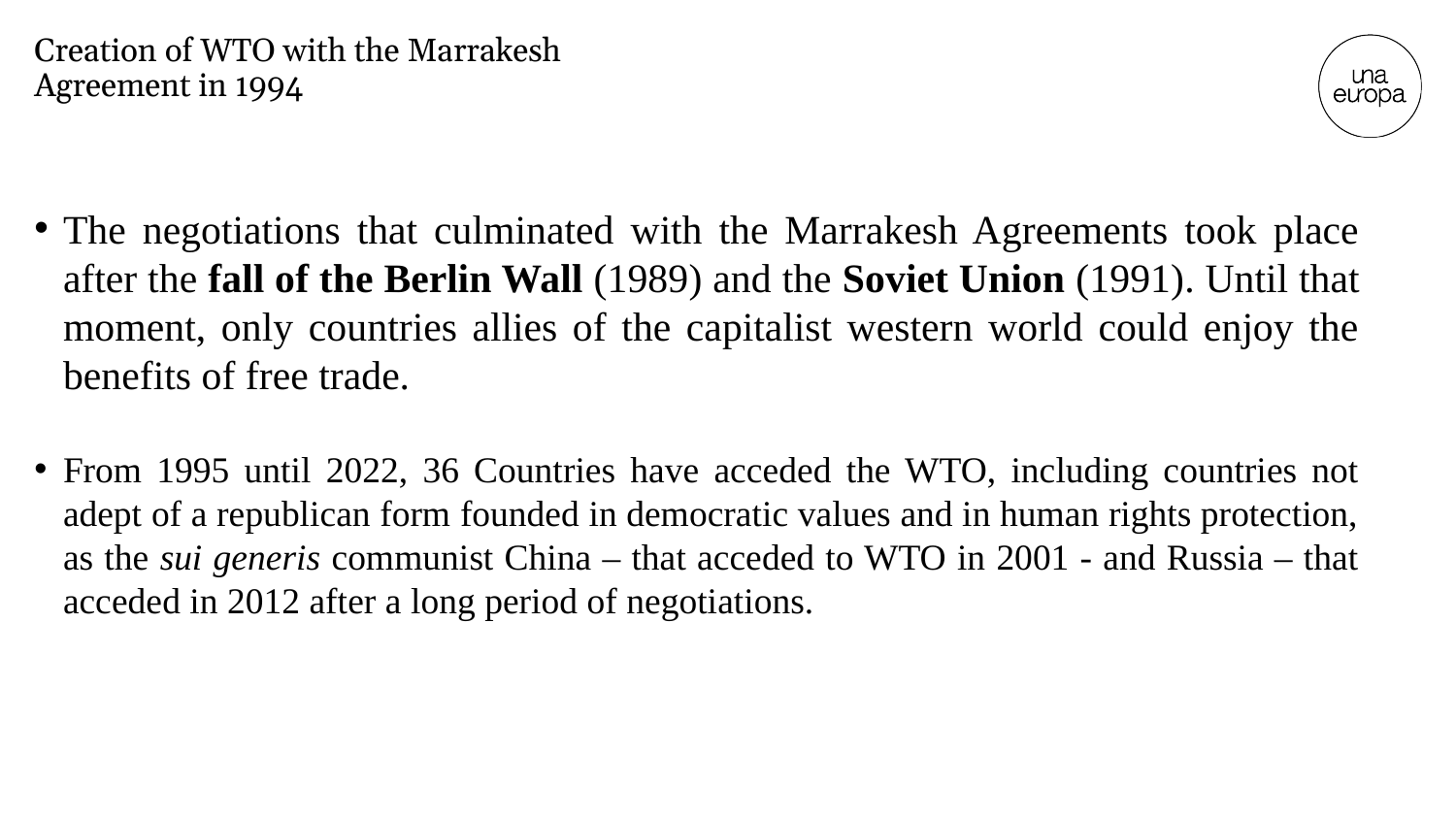

# Creation of WTO with the Marrakesh Agreement in 1994

The negotiations that culminated with the Marrakesh Agreements took place after the fall of the Berlin Wall (1989) and the Soviet Union (1991). Until that moment, only countries allies of the capitalist western world could enjoy the benefits of free trade.

From 1995 until 2022, 36 Countries have acceded the WTO, including countries not adept of a republican form founded in democratic values and in human rights protection, as the sui generis communist China – that acceded to WTO in 2001 - and Russia – that acceded in 2012 after a long period of negotiations.